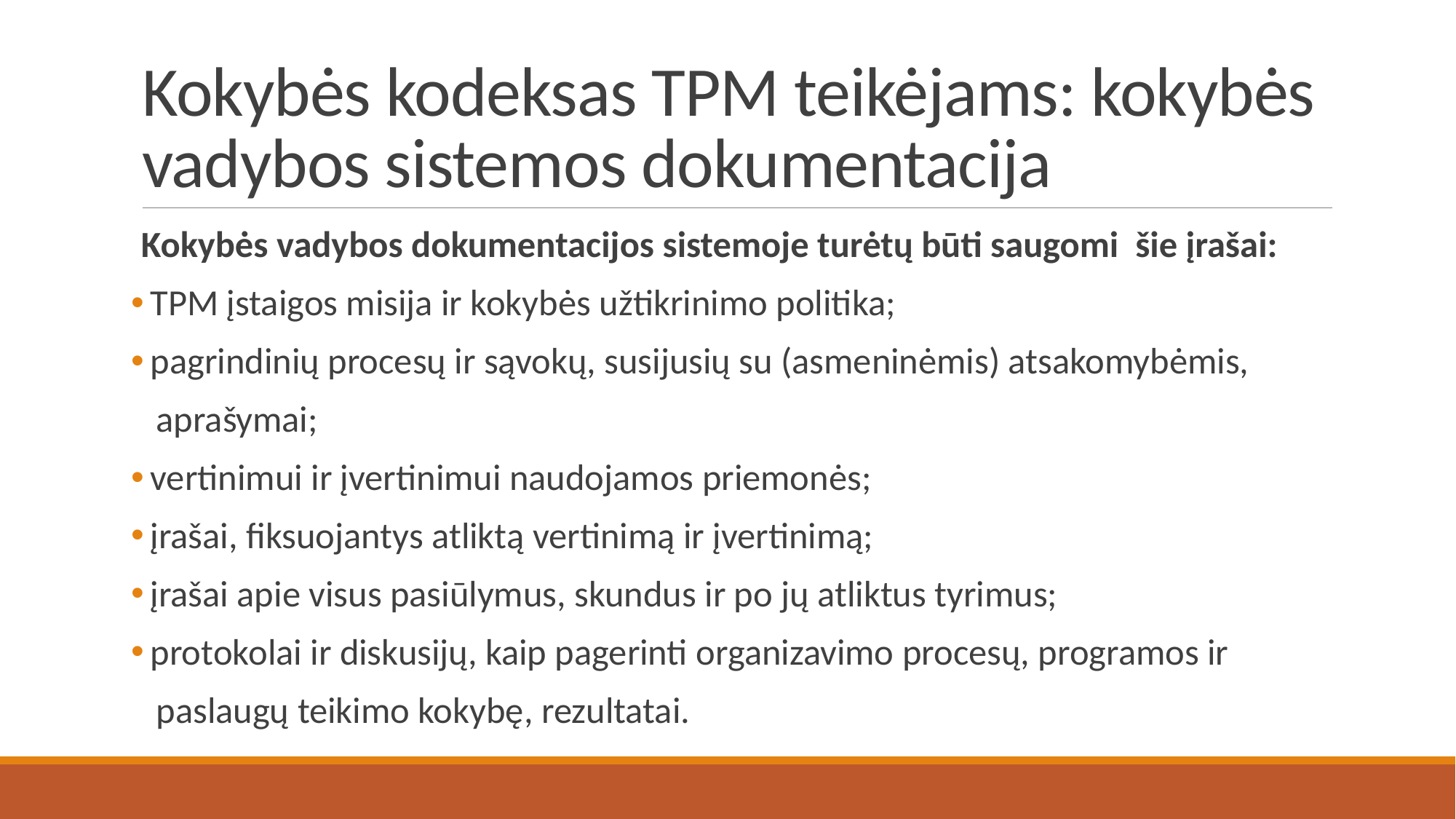

# Kokybės kodeksas TPM teikėjams: kokybės vadybos sistemos dokumentacija
Kokybės vadybos dokumentacijos sistemoje turėtų būti saugomi  šie įrašai:
 TPM įstaigos misija ir kokybės užtikrinimo politika;
 pagrindinių procesų ir sąvokų, susijusių su (asmeninėmis) atsakomybėmis,
   aprašymai;
 vertinimui ir įvertinimui naudojamos priemonės;
 įrašai, fiksuojantys atliktą vertinimą ir įvertinimą;
 įrašai apie visus pasiūlymus, skundus ir po jų atliktus tyrimus;
 protokolai ir diskusijų, kaip pagerinti organizavimo procesų, programos ir
   paslaugų teikimo kokybę, rezultatai.